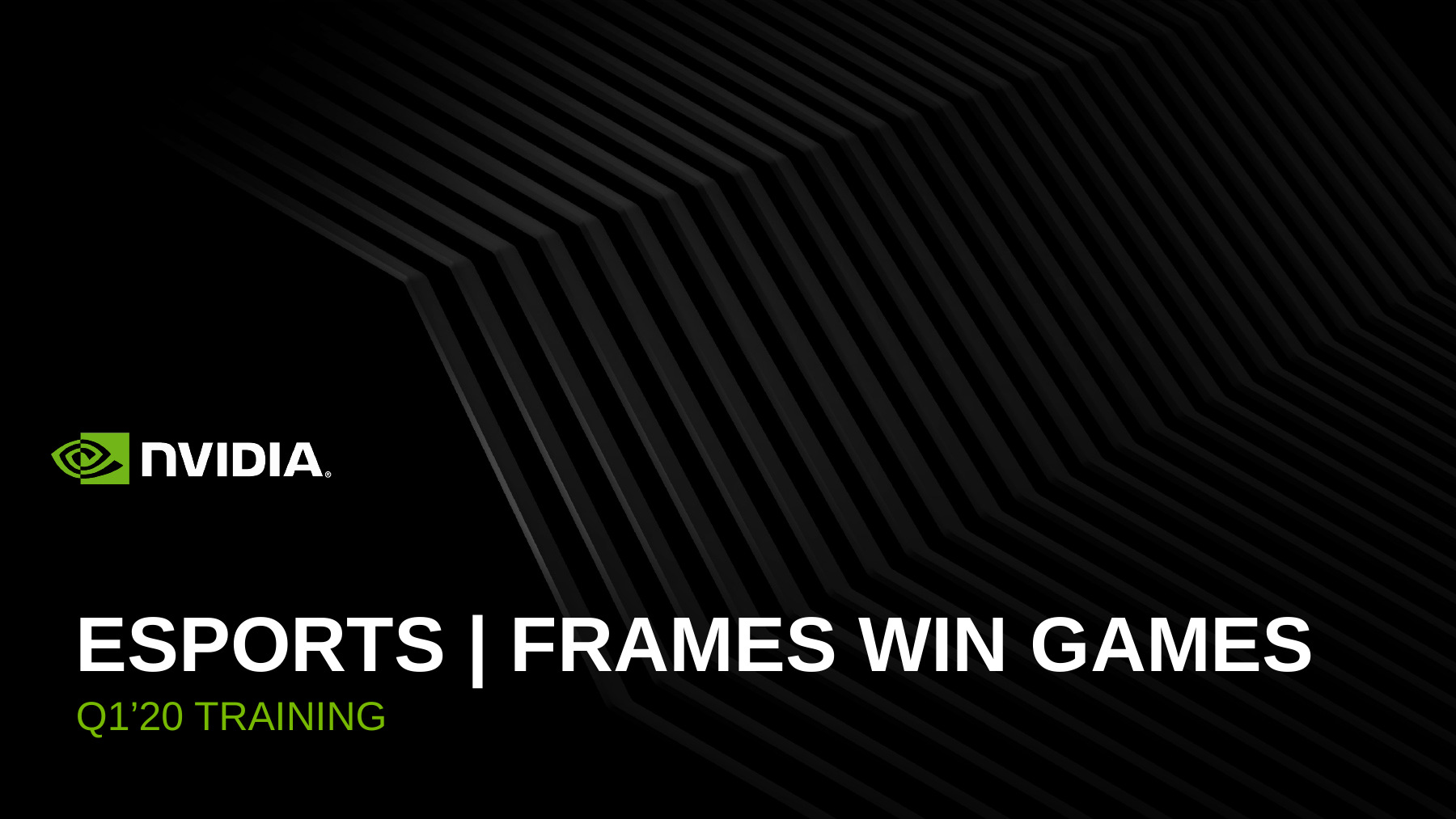

# Esports | Frames Win Games
Q1’20 Training